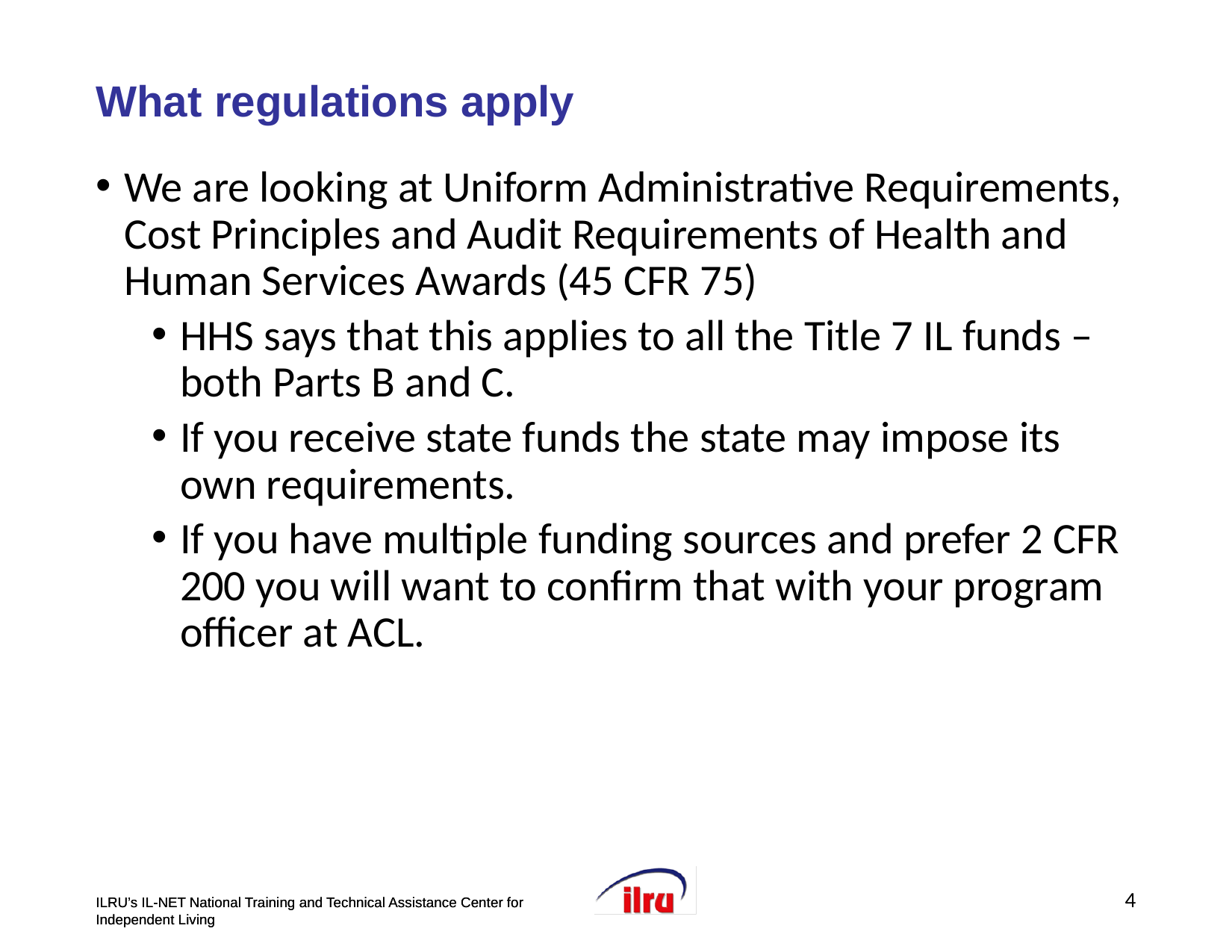

# What regulations apply
We are looking at Uniform Administrative Requirements, Cost Principles and Audit Requirements of Health and Human Services Awards (45 CFR 75)
HHS says that this applies to all the Title 7 IL funds – both Parts B and C.
If you receive state funds the state may impose its own requirements.
If you have multiple funding sources and prefer 2 CFR 200 you will want to confirm that with your program officer at ACL.

4